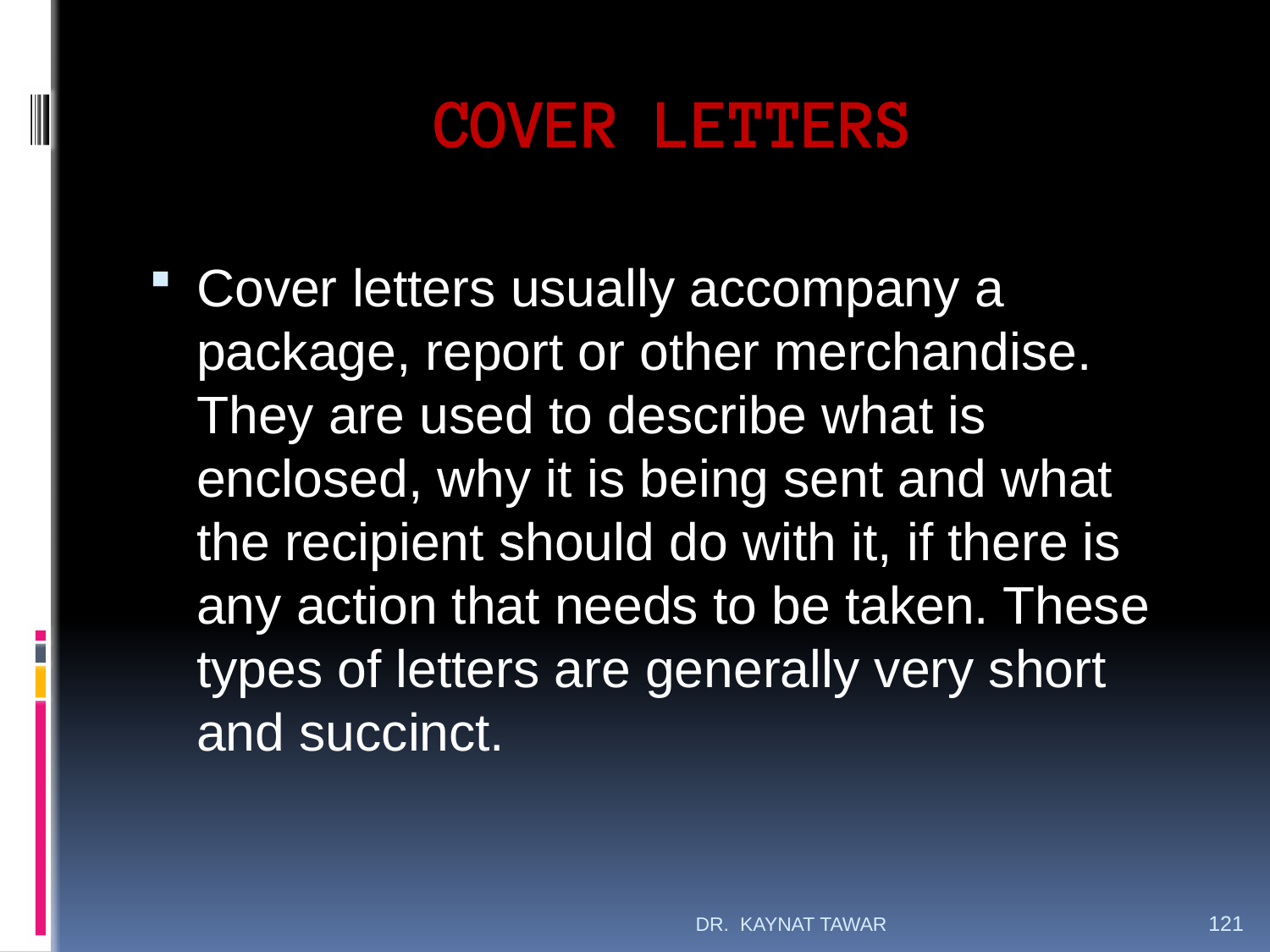

# COVER LETTERS
Cover letters usually accompany a package, report or other merchandise. They are used to describe what is enclosed, why it is being sent and what the recipient should do with it, if there is any action that needs to be taken. These types of letters are generally very short and succinct.
DR.  KAYNAT TAWAR
121